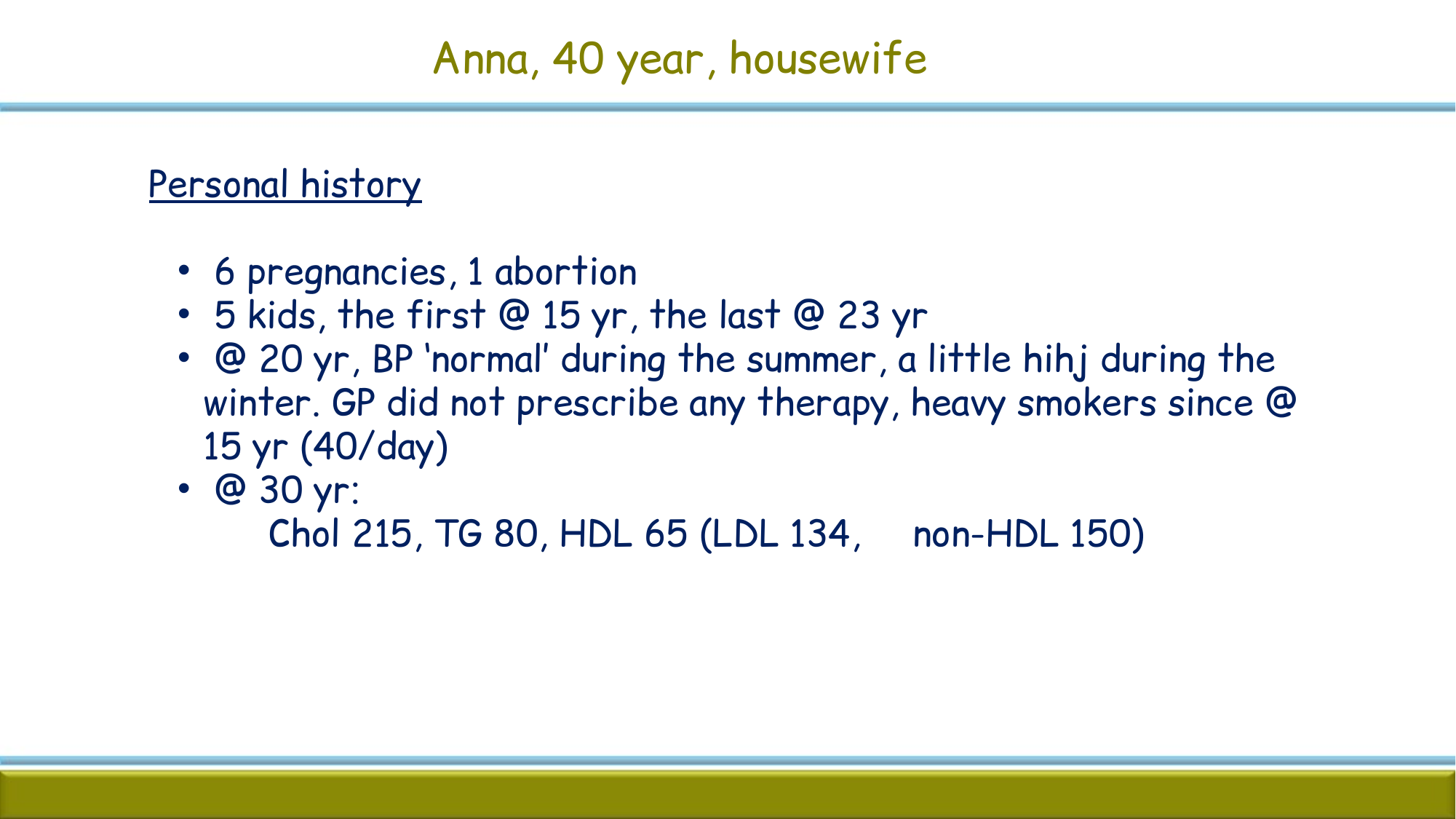

Anna, 40 year, housewife
Personal history

 6 pregnancies, 1 abortion
 5 kids, the first @ 15 yr, the last @ 23 yr
 @ 20 yr, BP ‘normal’ during the summer, a little hihj during the winter. GP did not prescribe any therapy, heavy smokers since @ 15 yr (40/day)
 @ 30 yr:
 Chol 215, TG 80, HDL 65 (LDL 134, 	non-HDL 150)